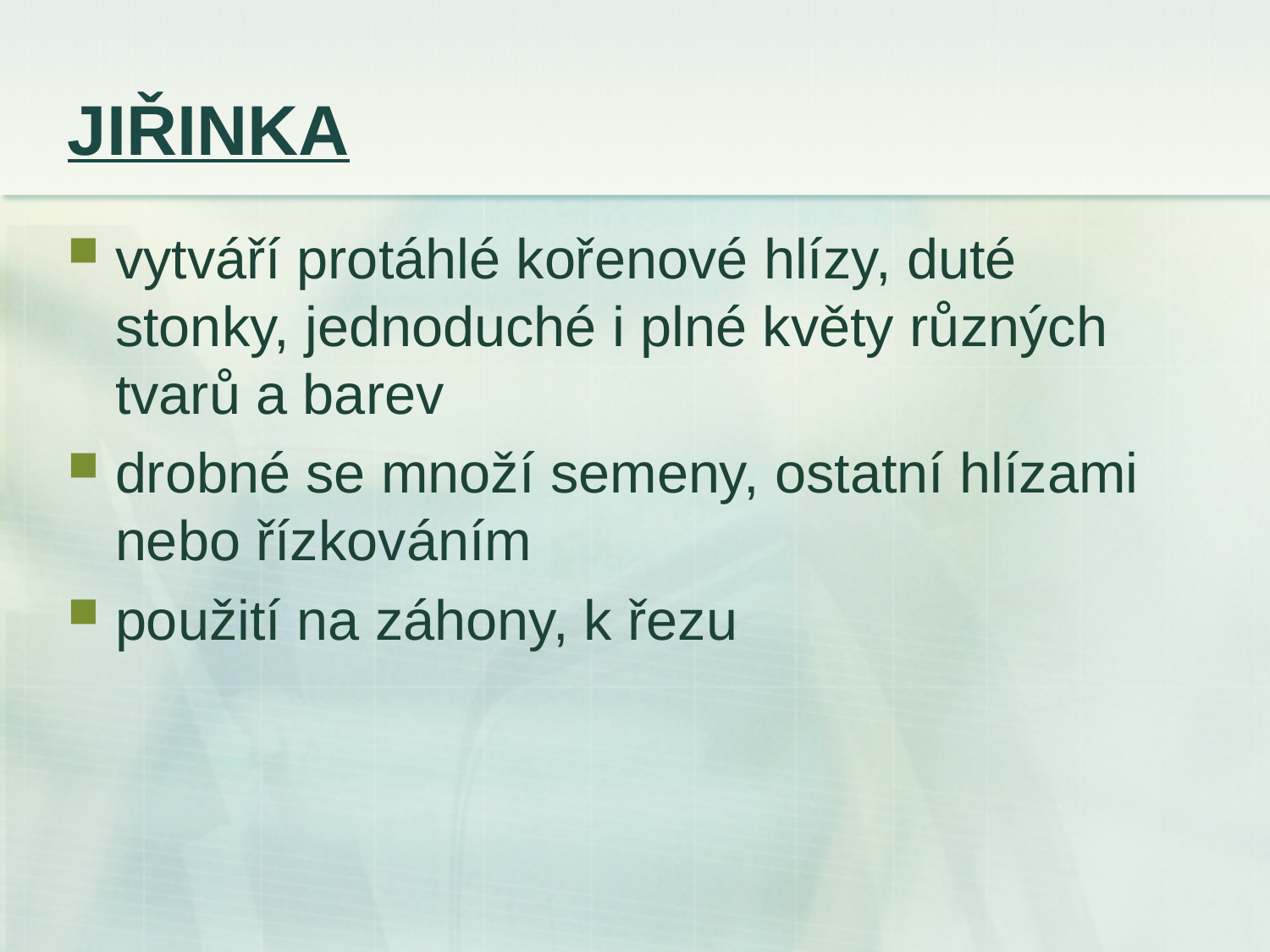

# JIŘINKA
vytváří protáhlé kořenové hlízy, duté stonky, jednoduché i plné květy různých tvarů a barev
drobné se množí semeny, ostatní hlízami nebo řízkováním
použití na záhony, k řezu